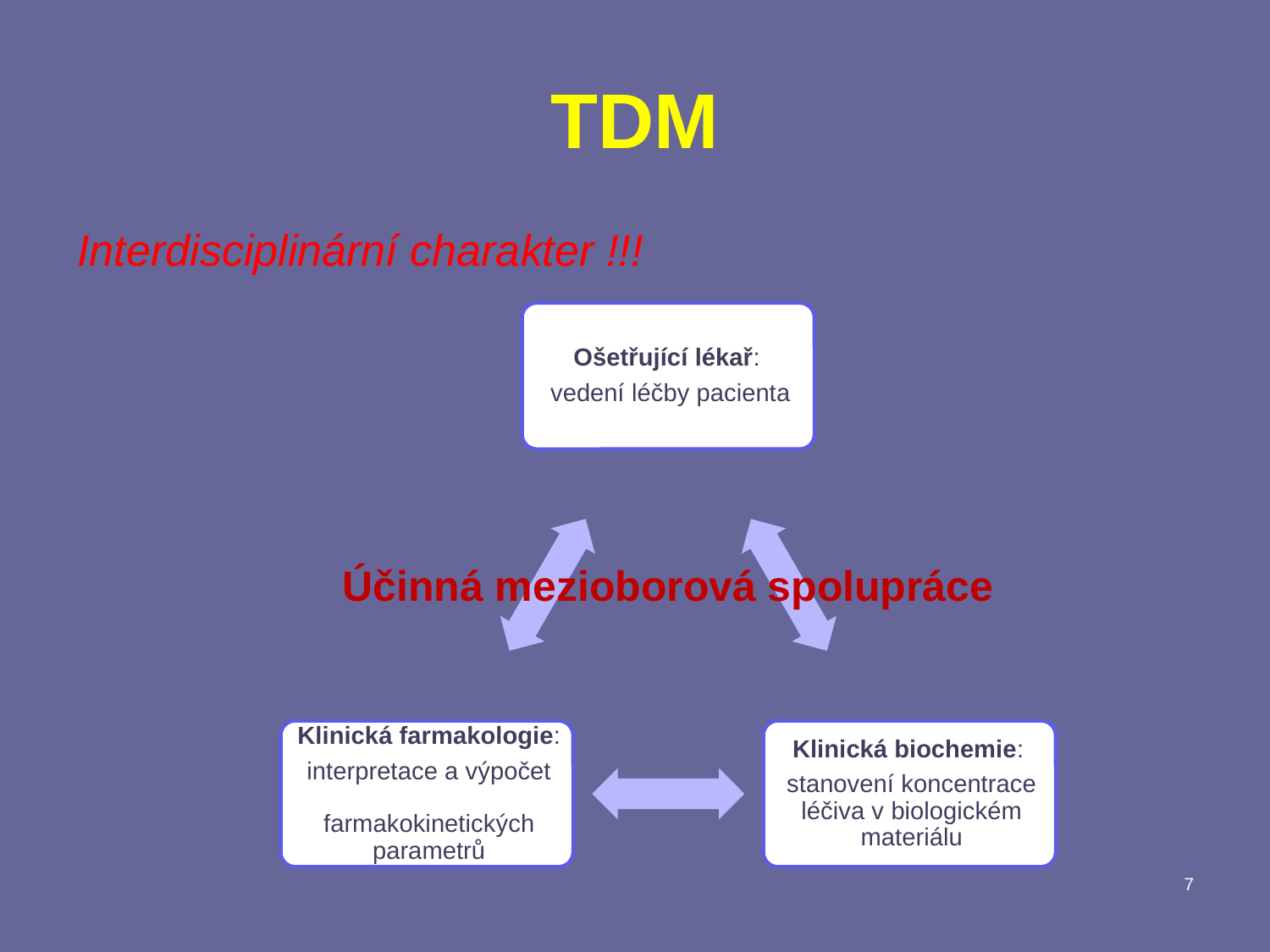

# TDM
Interdisciplinární charakter !!!
Ošetřující lékař:
vedení léčby pacienta

Klinická biochemie:
stanovení koncentrace léčiva v biologickém materiálu

Klinická farmakologie:
 interpretace a výpočet           farmakokinetických parametrů

Účinná mezioborová spolupráce
7